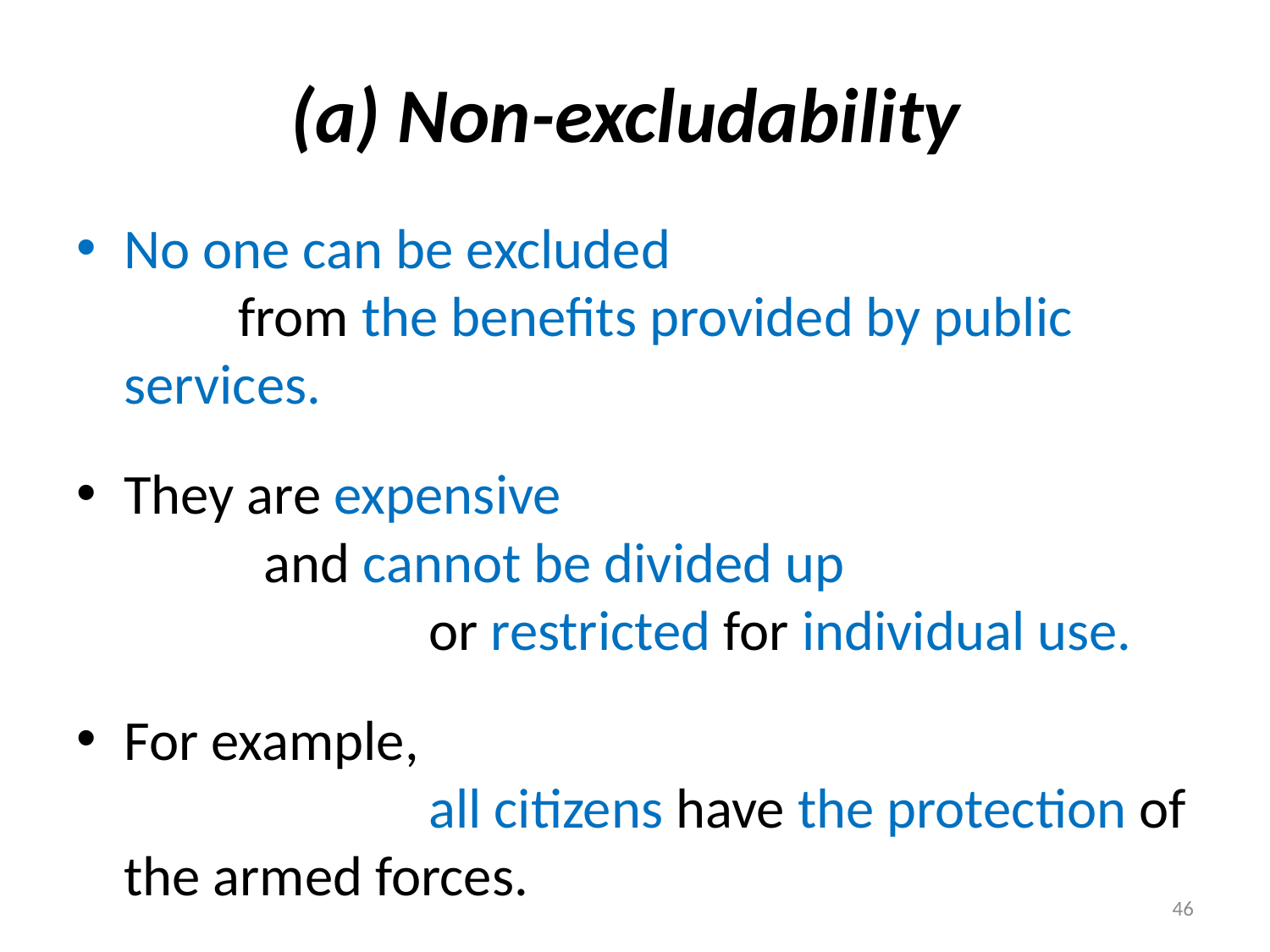

# (a) Non-excludability
No one can be excluded                                                   from the benefits provided by public services.
They are expensive                                                             and cannot be divided up                                                    or restricted for individual use.
For example,                                                                                     all citizens have the protection of the armed forces.
46